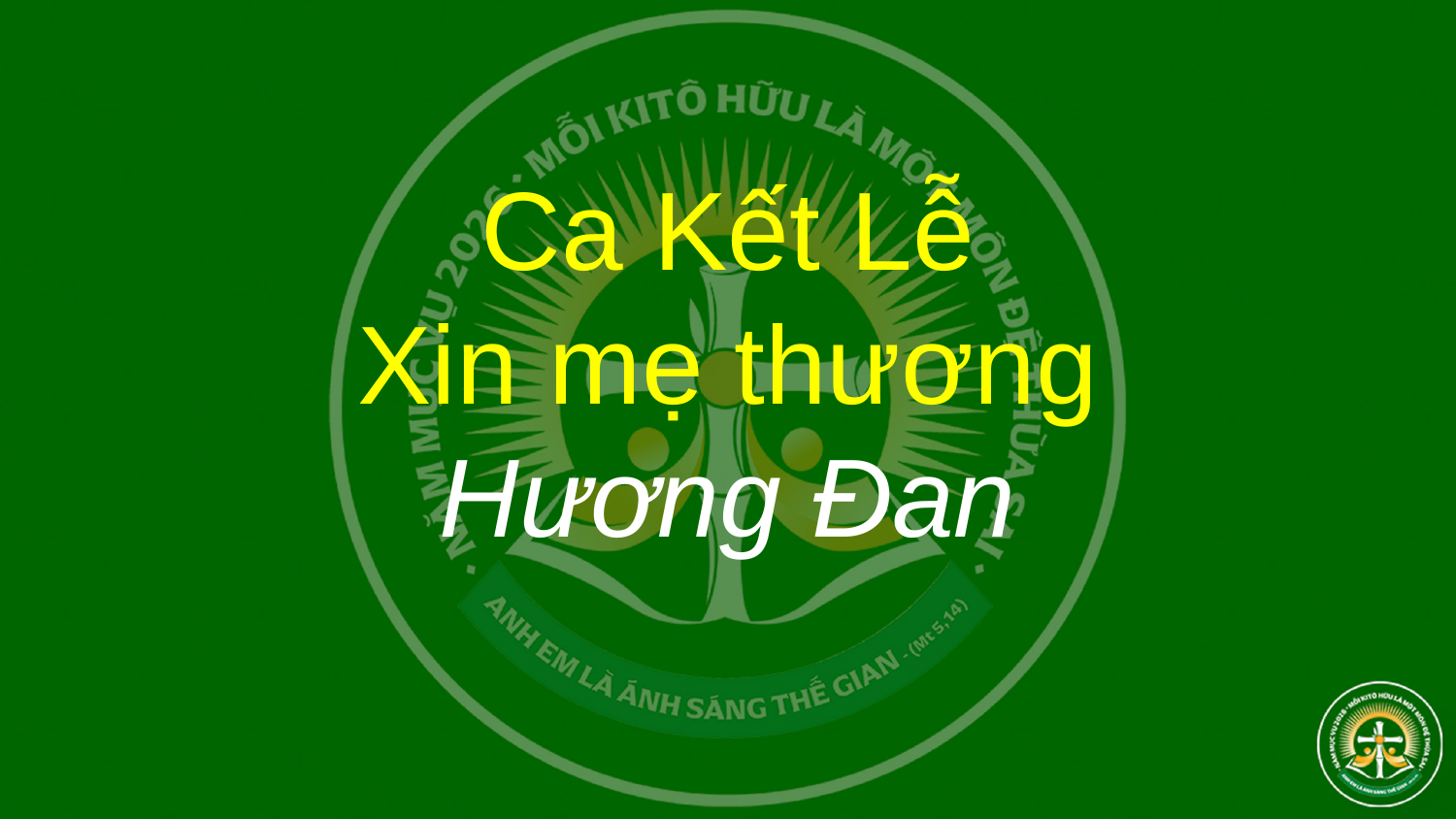

# Ca Kết Lễ Xin mẹ thương Hương Đan